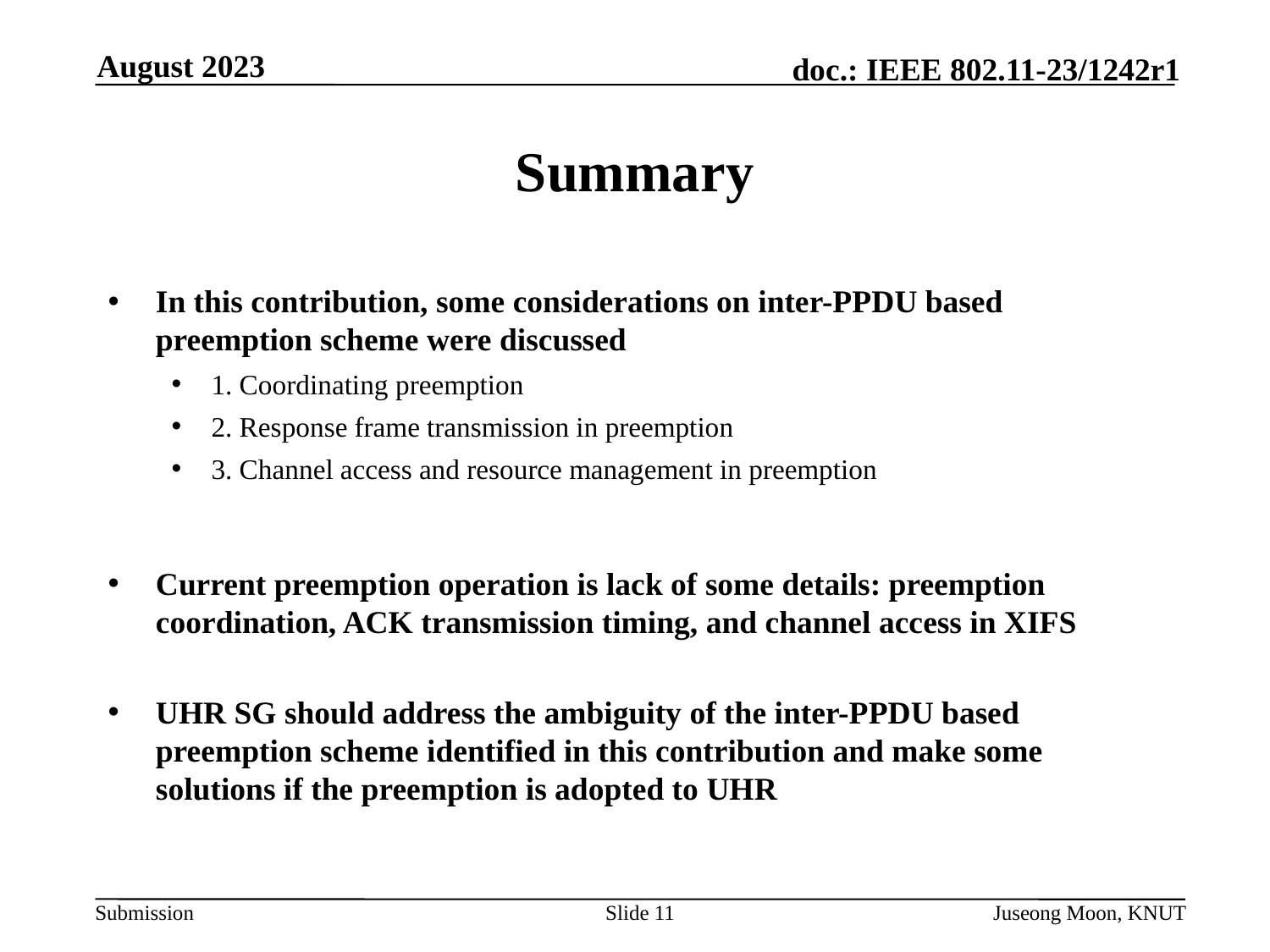

August 2023
# Summary
In this contribution, some considerations on inter-PPDU based preemption scheme were discussed
1. Coordinating preemption
2. Response frame transmission in preemption
3. Channel access and resource management in preemption

Current preemption operation is lack of some details: preemption coordination, ACK transmission timing, and channel access in XIFS

UHR SG should address the ambiguity of the inter-PPDU based preemption scheme identified in this contribution and make some solutions if the preemption is adopted to UHR
Slide 11
Juseong Moon, KNUT